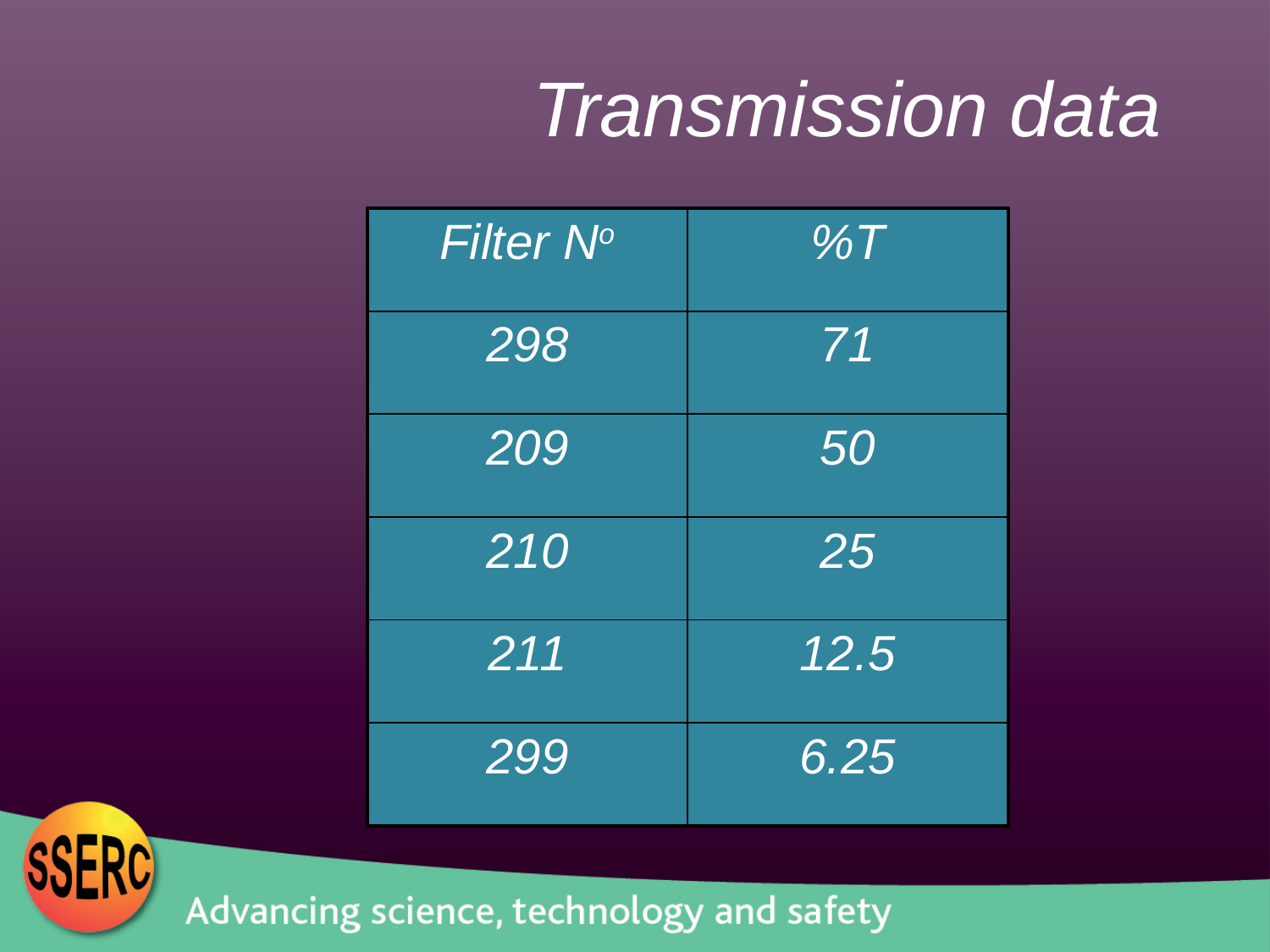

# Transmission data
| Filter No | %T |
| --- | --- |
| 298 | 71 |
| 209 | 50 |
| 210 | 25 |
| 211 | 12.5 |
| 299 | 6.25 |